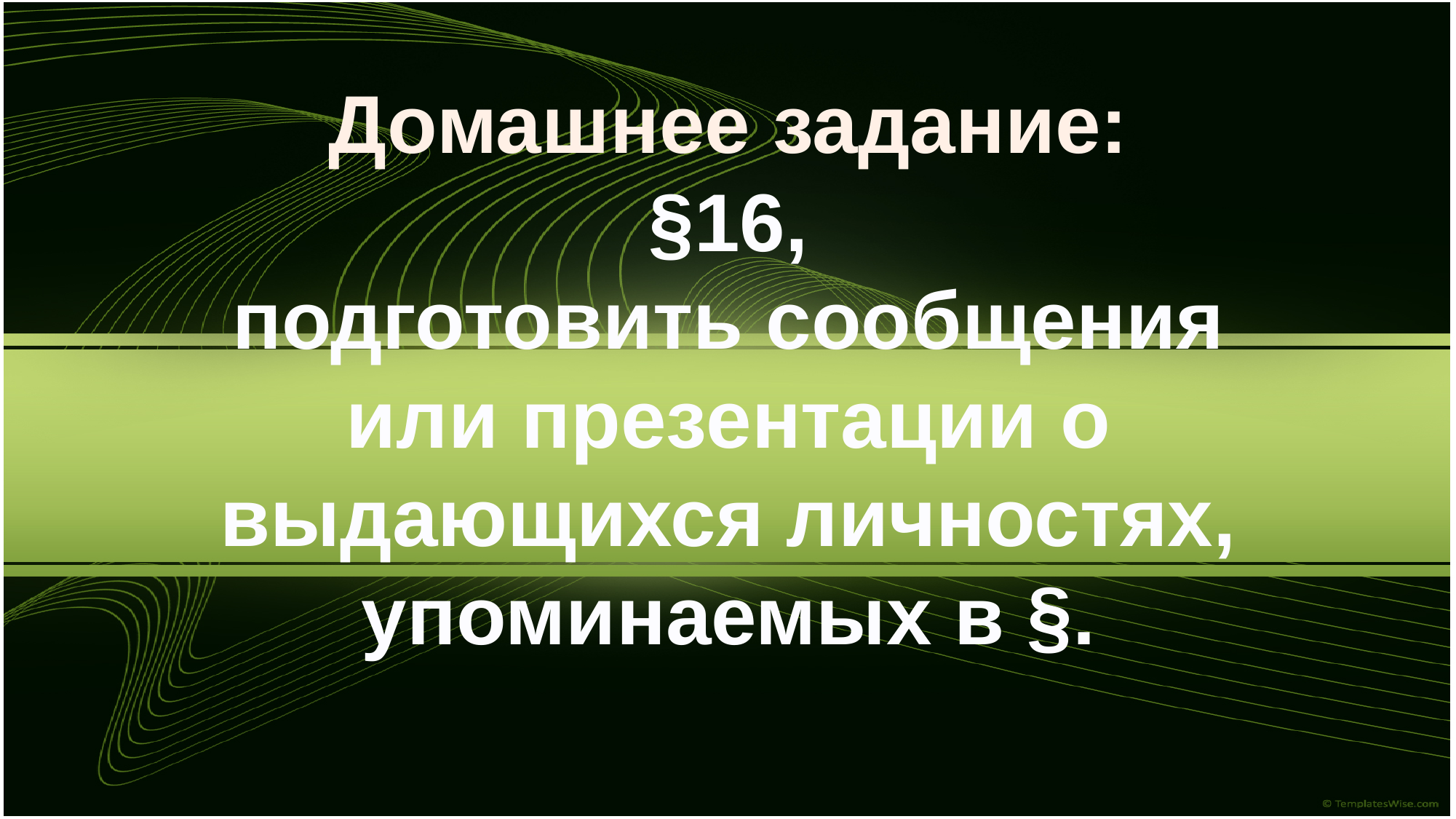

Домашнее задание:
§16,
подготовить сообщения
или презентации о выдающихся личностях, упоминаемых в §.